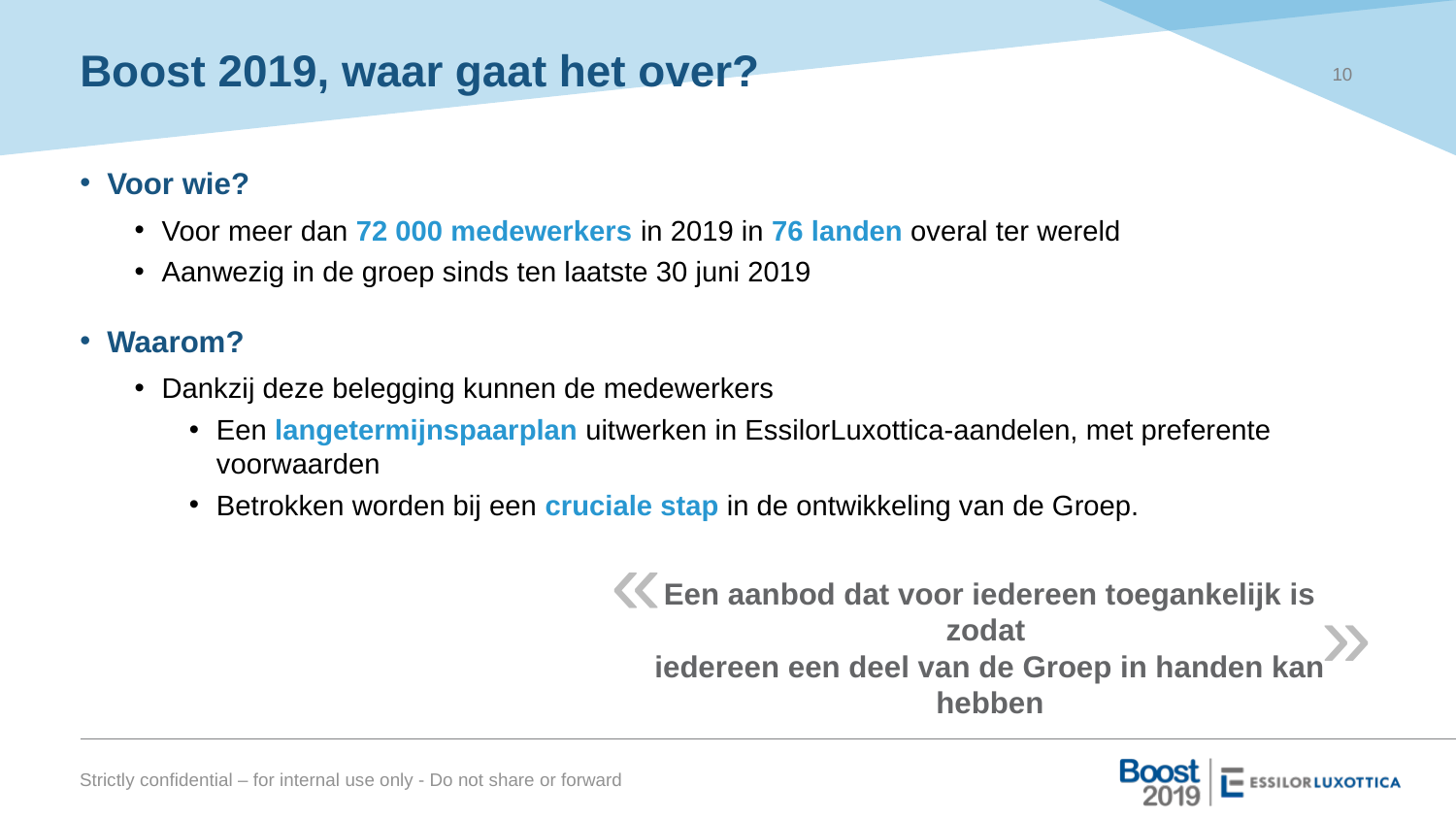

10
# Boost 2019, waar gaat het over?
Voor wie?
Voor meer dan 72 000 medewerkers in 2019 in 76 landen overal ter wereld
Aanwezig in de groep sinds ten laatste 30 juni 2019
Waarom?
Dankzij deze belegging kunnen de medewerkers
Een langetermijnspaarplan uitwerken in EssilorLuxottica-aandelen, met preferente voorwaarden
Betrokken worden bij een cruciale stap in de ontwikkeling van de Groep.
«
«
Een aanbod dat voor iedereen toegankelijk is zodat
iedereen een deel van de Groep in handen kan hebben